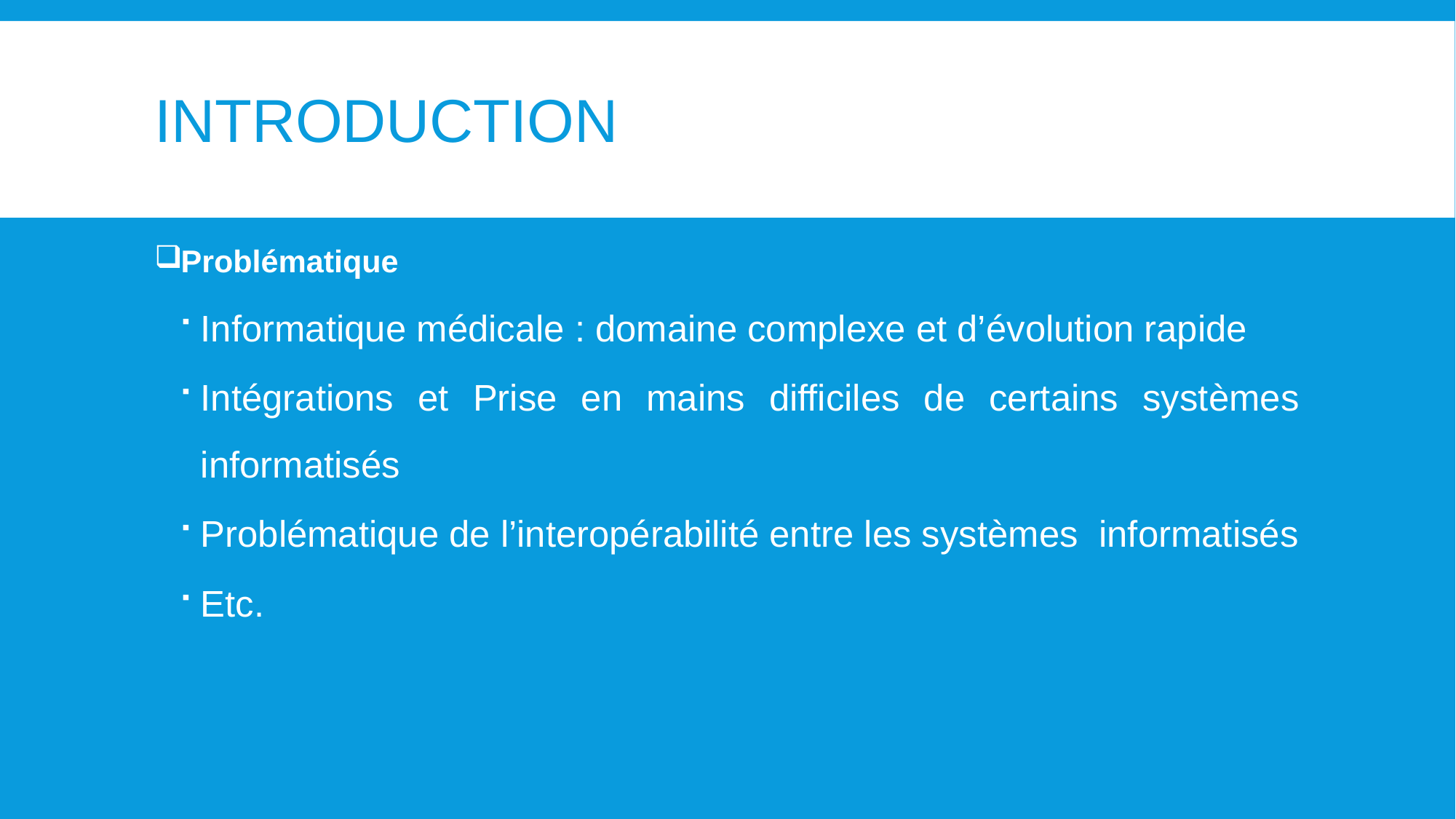

# introduction
Problématique
Informatique médicale : domaine complexe et d’évolution rapide
Intégrations et Prise en mains difficiles de certains systèmes informatisés
Problématique de l’interopérabilité entre les systèmes  informatisés
Etc.